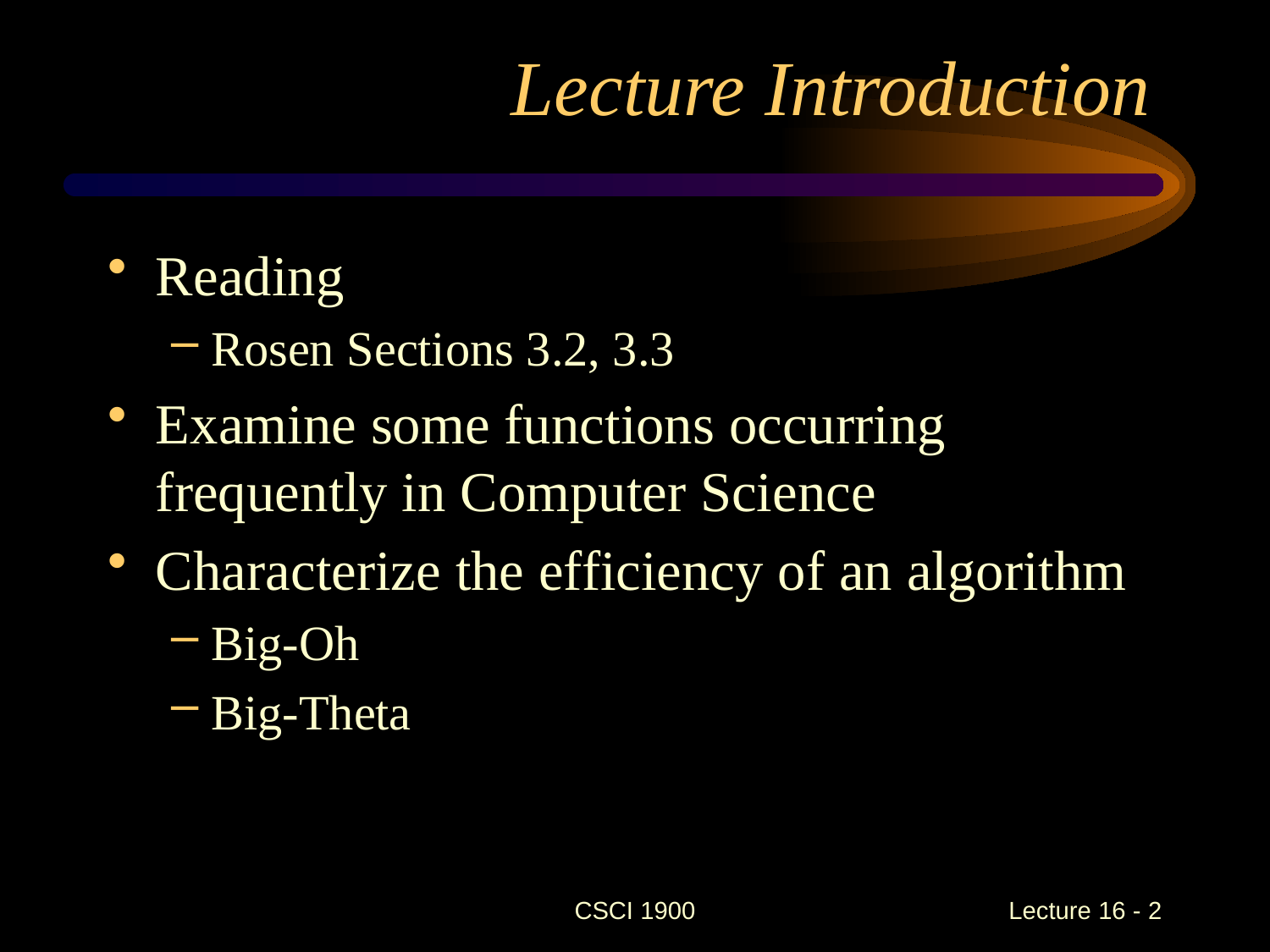

# Lecture Introduction
Reading
Rosen Sections 3.2, 3.3
Examine some functions occurring frequently in Computer Science
Characterize the efficiency of an algorithm
Big-Oh
Big-Theta

CSCI 1900
 Lecture 16 - 2